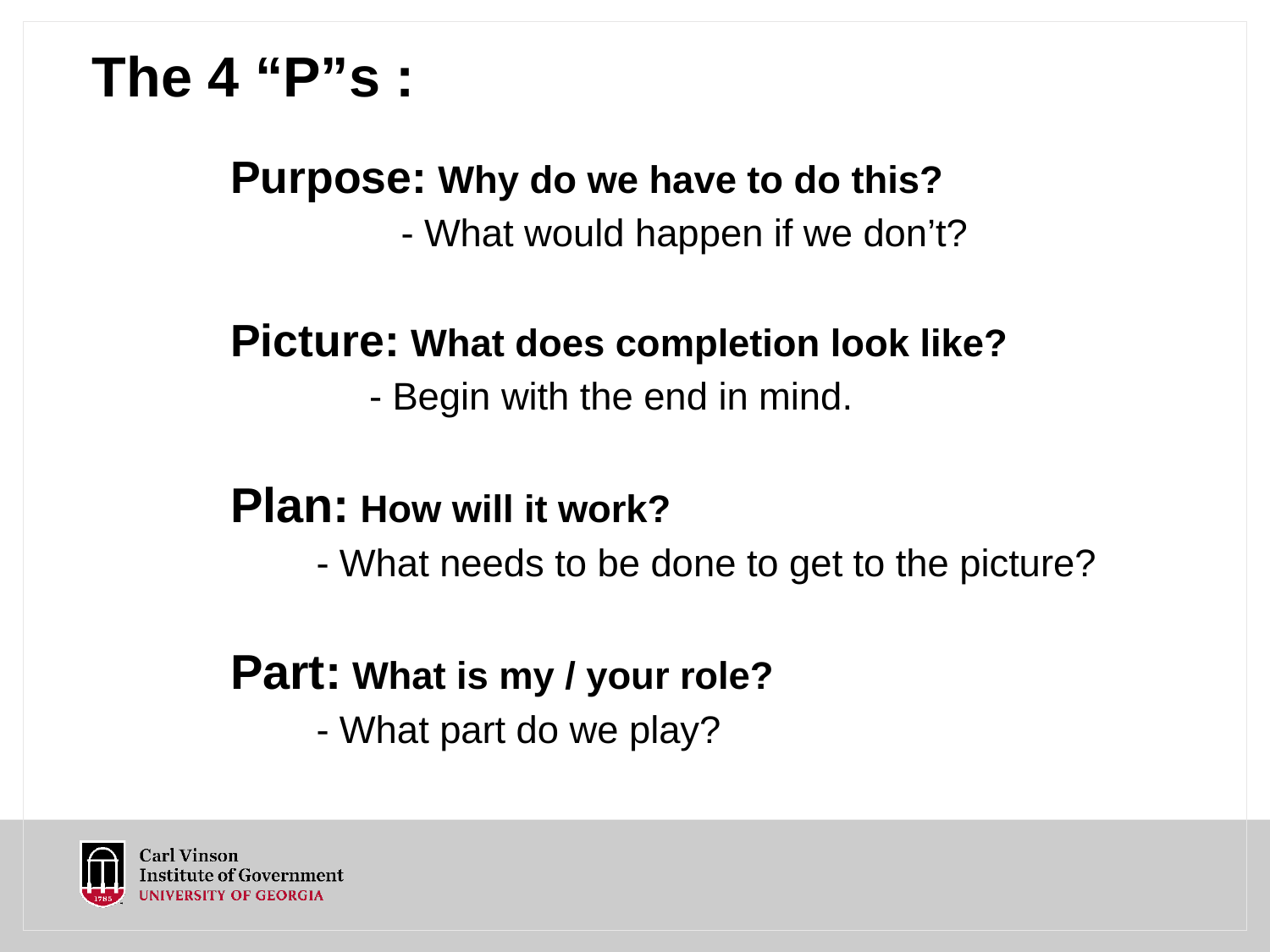

# The 4 “P”s :
	Purpose: Why do we have to do this?
                            - What would happen if we don’t?

	Picture: What does completion look like?
                         - Begin with the end in mind.

	Plan: How will it work?
                    - What needs to be done to get to the picture?

	Part: What is my / your role?
                    - What part do we play?